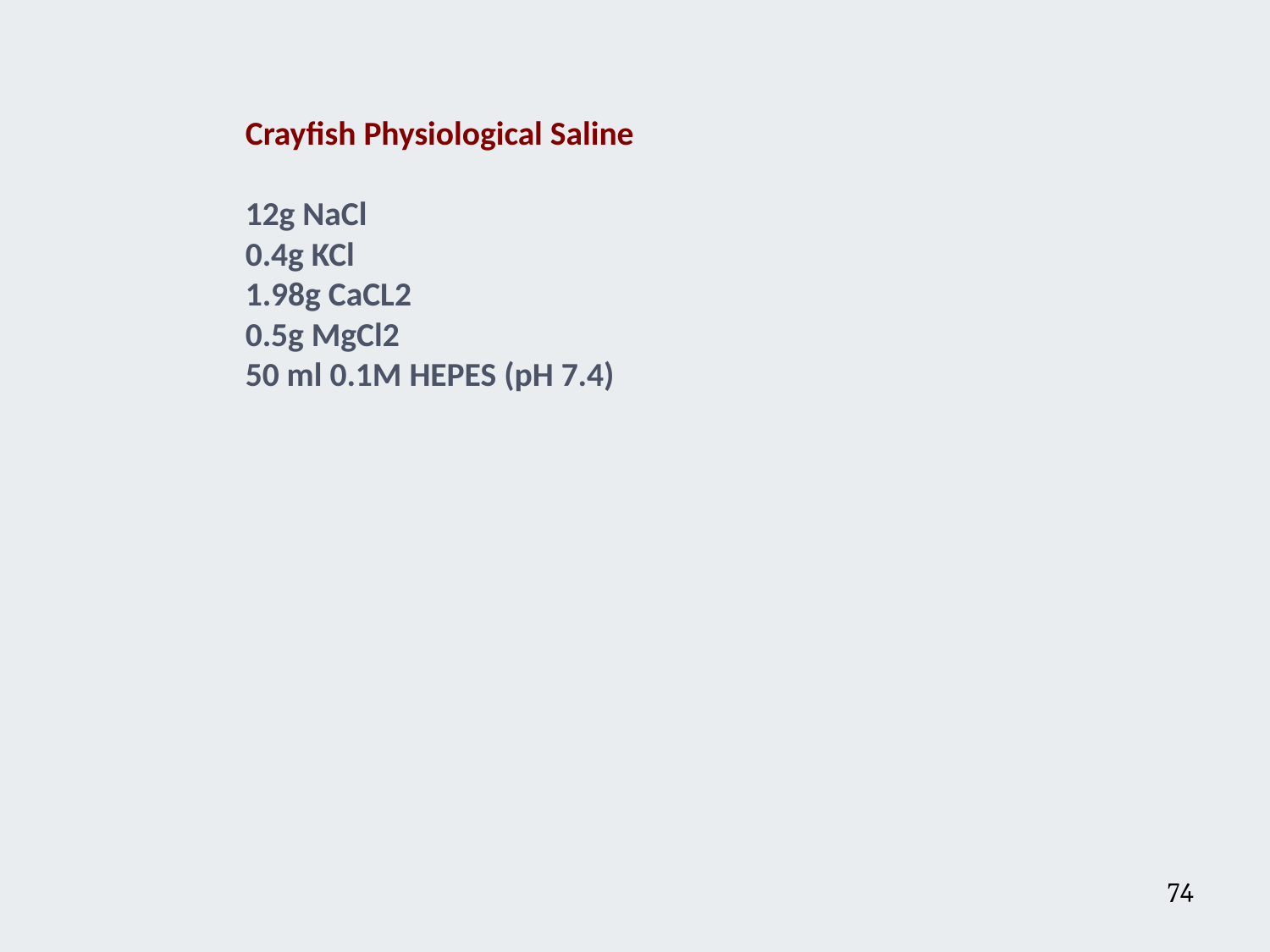

Crayfish Physiological Saline

12g NaCl
0.4g KCl
1.98g CaCL2
0.5g MgCl2
50 ml 0.1M HEPES (pH 7.4)

74